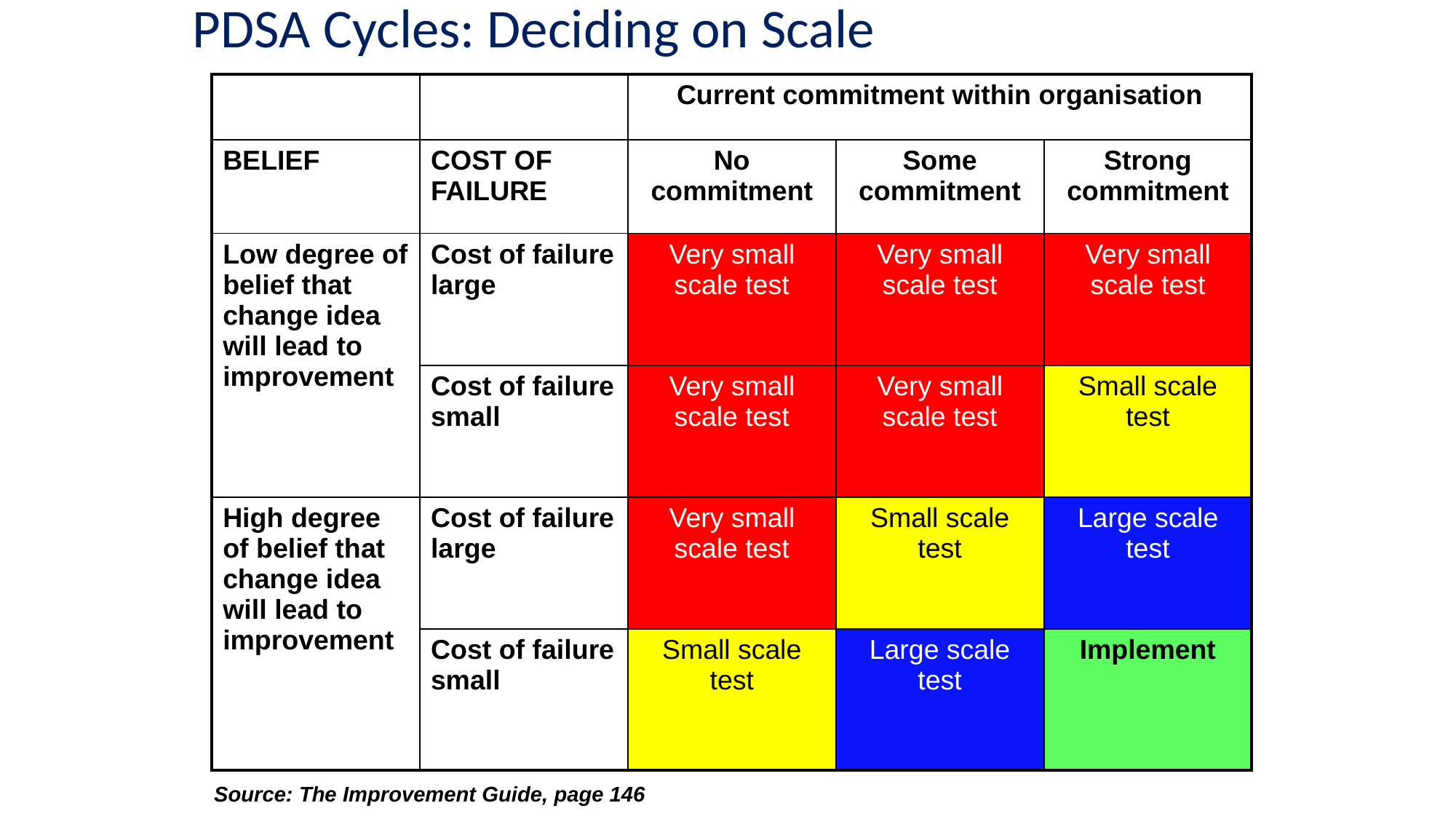

PDSA Cycles: Deciding on Scale
|  |  | Current commitment within organisation |  |  |
| --- | --- | --- | --- | --- |
| BELIEF | COST OF FAILURE | No commitment | Some commitment | Strong commitment |
| Low degree of belief that change idea will lead to improvement | Cost of failure large | Very small scale test | Very small scale test | Very small scale test |
|  | Cost of failure small | Very small scale test | Very small scale test | Small scale test |
| High degree of belief that change idea will lead to improvement | Cost of failure large | Very small scale test | Small scale test | Large scale test |
|  | Cost of failure small | Small scale test | Large scale test | Implement |
Source: The Improvement Guide, page 146